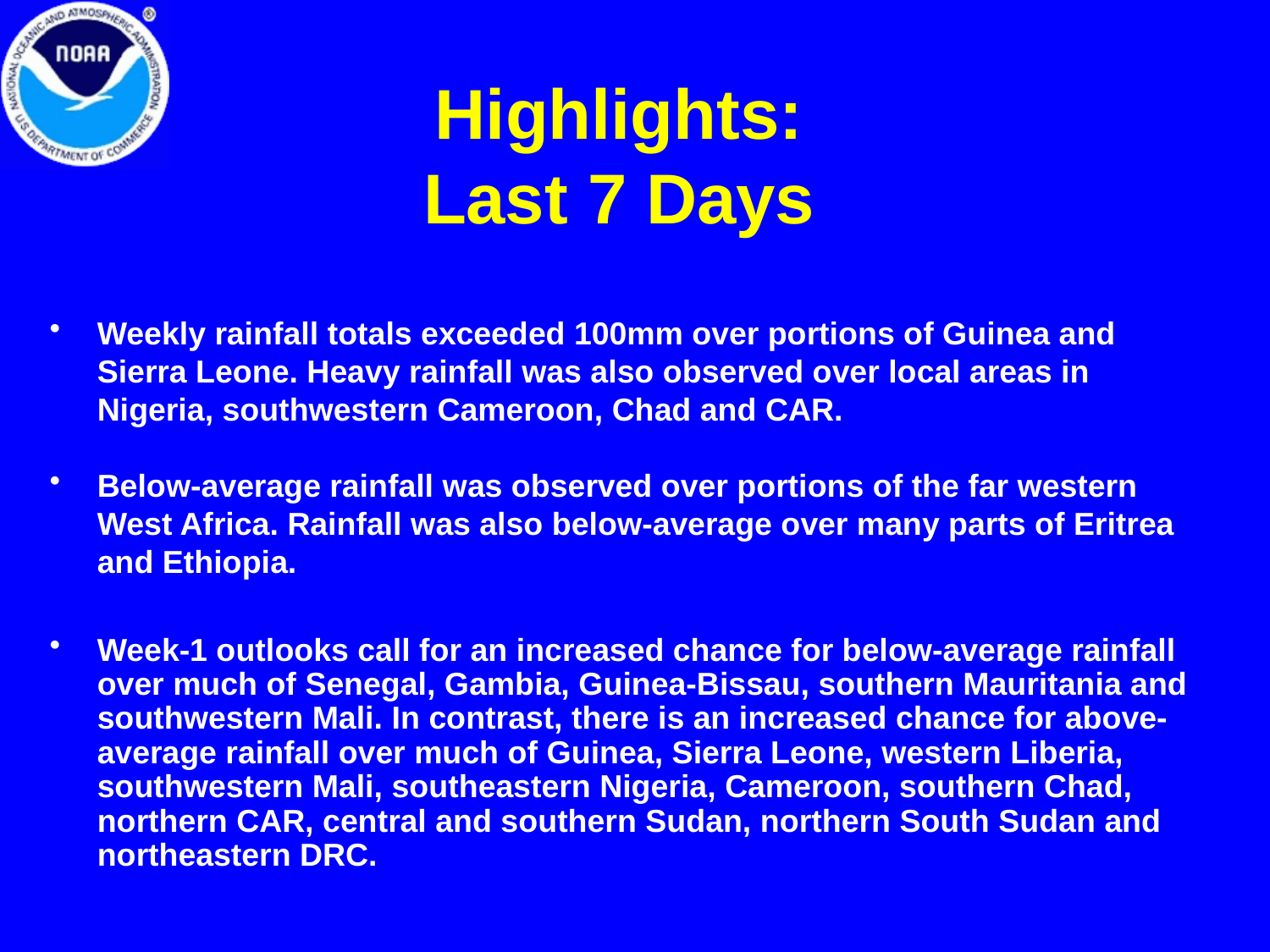

# Highlights: Last 7 Days
Weekly rainfall totals exceeded 100mm over portions of Guinea and Sierra Leone. Heavy rainfall was also observed over local areas in Nigeria, southwestern Cameroon, Chad and CAR.

Below-average rainfall was observed over portions of the far western West Africa. Rainfall was also below-average over many parts of Eritrea and Ethiopia.

Week-1 outlooks call for an increased chance for below-average rainfall over much of Senegal, Gambia, Guinea-Bissau, southern Mauritania and southwestern Mali. In contrast, there is an increased chance for above-average rainfall over much of Guinea, Sierra Leone, western Liberia, southwestern Mali, southeastern Nigeria, Cameroon, southern Chad, northern CAR, central and southern Sudan, northern South Sudan and northeastern DRC.